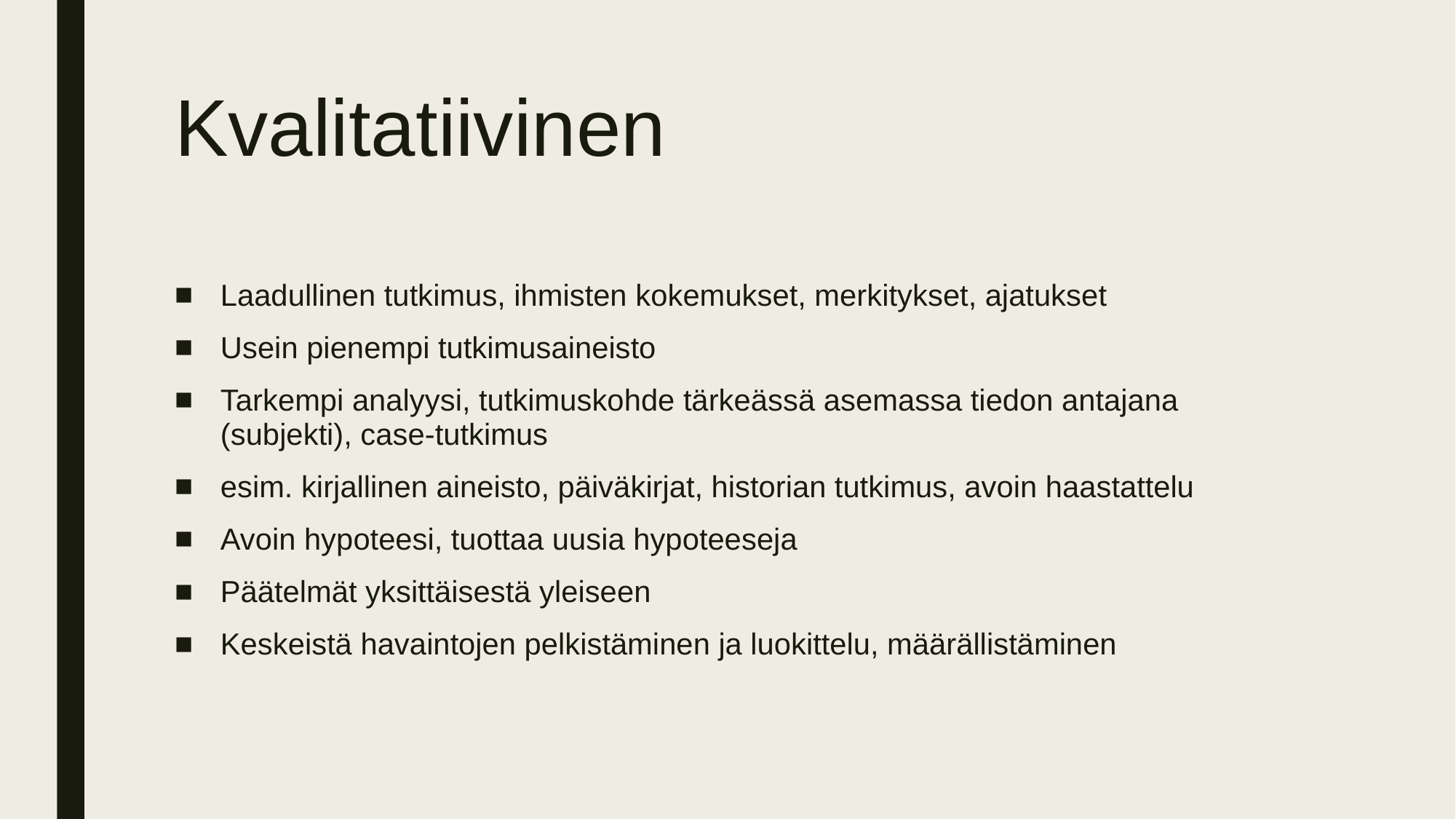

# Kvalitatiivinen
Laadullinen tutkimus, ihmisten kokemukset, merkitykset, ajatukset
Usein pienempi tutkimusaineisto
Tarkempi analyysi, tutkimuskohde tärkeässä asemassa tiedon antajana (subjekti), case-tutkimus
esim. kirjallinen aineisto, päiväkirjat, historian tutkimus, avoin haastattelu
Avoin hypoteesi, tuottaa uusia hypoteeseja
Päätelmät yksittäisestä yleiseen
Keskeistä havaintojen pelkistäminen ja luokittelu, määrällistäminen